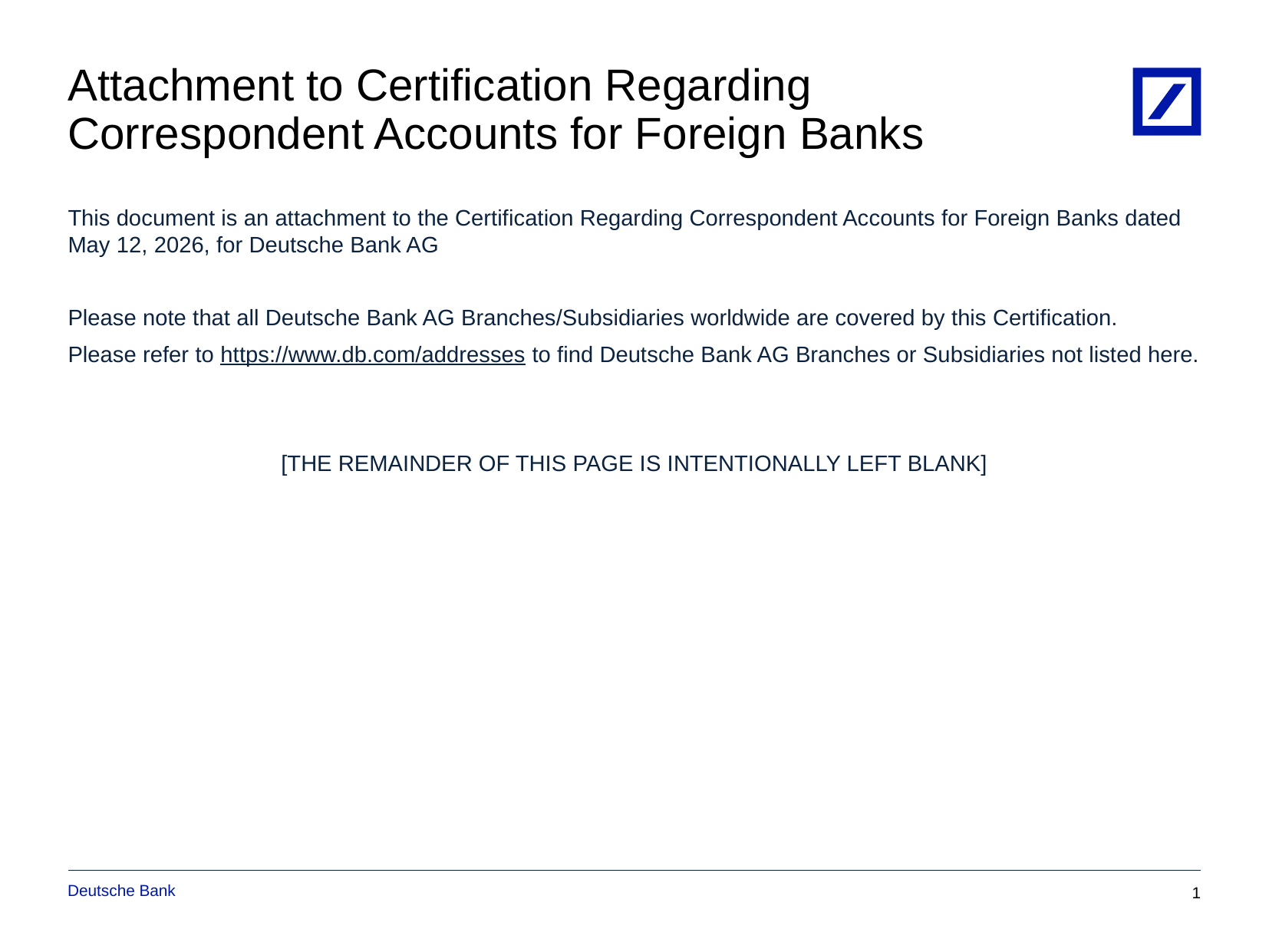

# Attachment to Certification Regarding Correspondent Accounts for Foreign Banks
This document is an attachment to the Certification Regarding Correspondent Accounts for Foreign Banks dated May 12, 2026, for Deutsche Bank AG

Please note that all Deutsche Bank AG Branches/Subsidiaries worldwide are covered by this Certification.
Please refer to https://www.db.com/addresses to find Deutsche Bank AG Branches or Subsidiaries not listed here.

[THE REMAINDER OF THIS PAGE IS INTENTIONALLY LEFT BLANK]
1